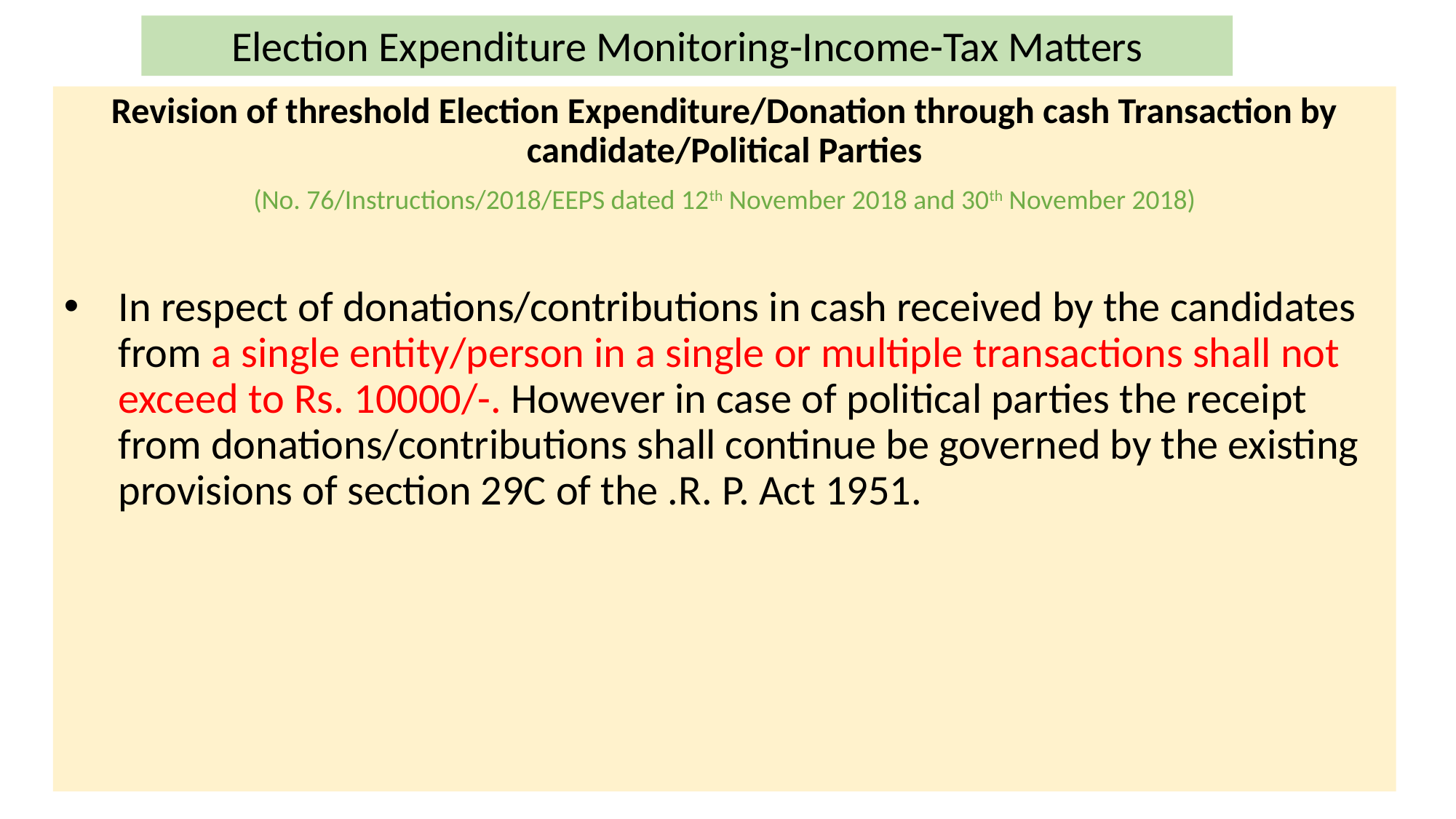

# Election Expenditure Monitoring-Income-Tax Matters
Revision of threshold Election Expenditure/Donation through cash Transaction by candidate/Political Parties
(No. 76/Instructions/2018/EEPS dated 12th November 2018 and 30th November 2018)

In respect of donations/contributions in cash received by the candidates from a single entity/person in a single or multiple transactions shall not exceed to Rs. 10000/-. However in case of political parties the receipt from donations/contributions shall continue be governed by the existing provisions of section 29C of the .R. P. Act 1951.